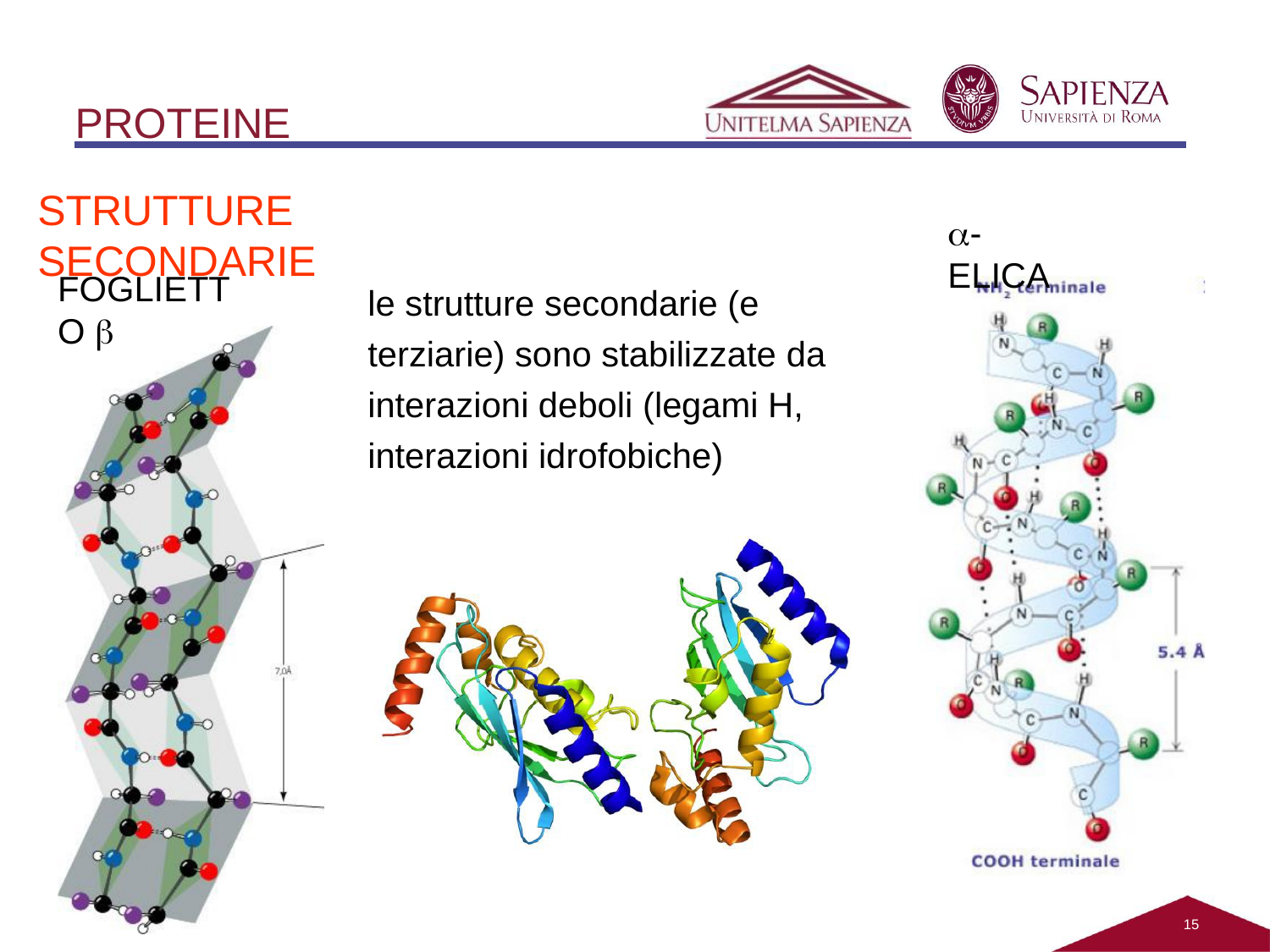

# PROTEINE
STRUTTURE SECONDARIE
α-ELICA
FOGLIETTO β
le strutture secondarie (e terziarie) sono stabilizzate da interazioni deboli (legami H, interazioni idrofobiche)

15